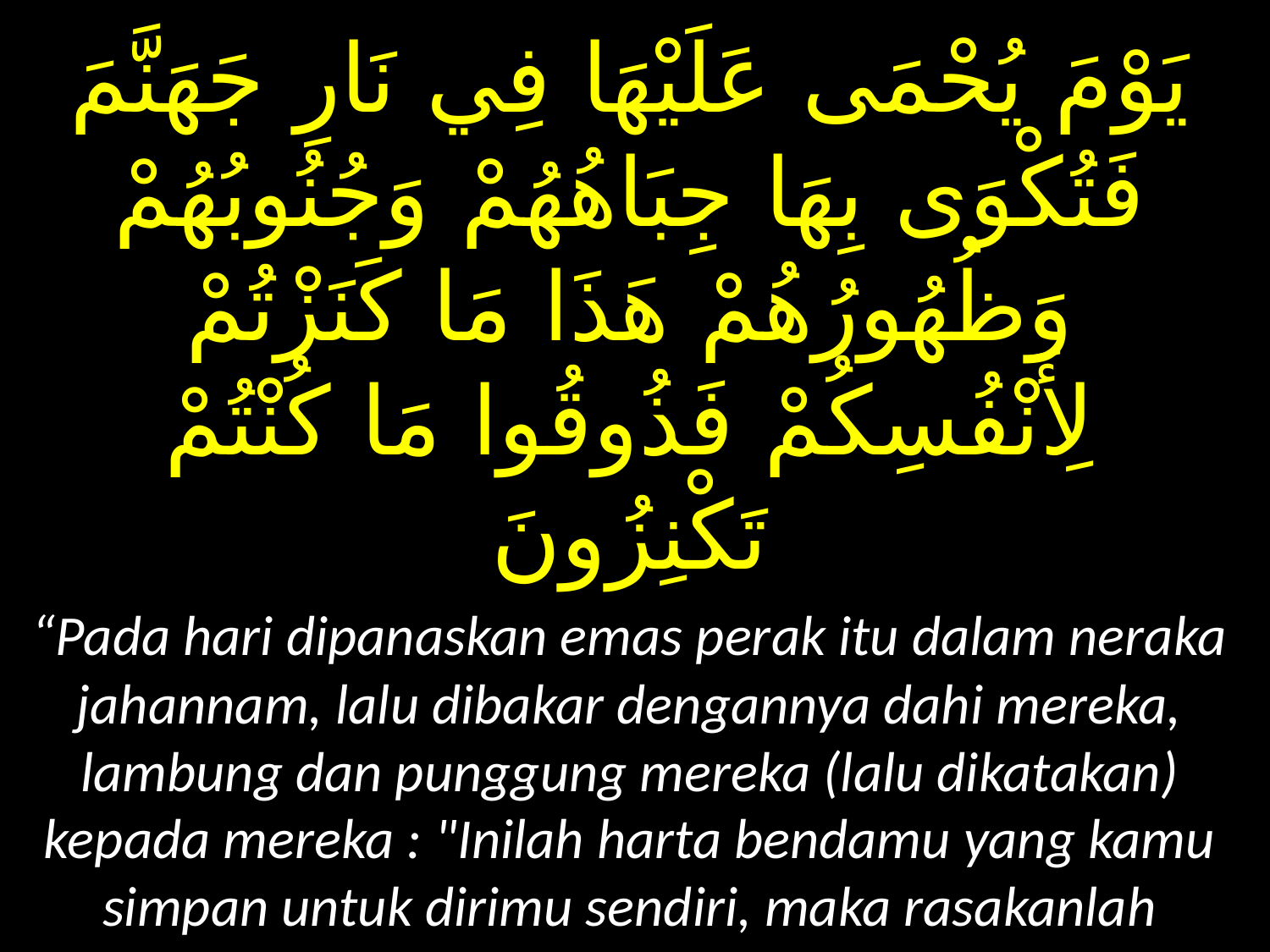

يَوْمَ يُحْمَى عَلَيْهَا فِي نَارِ جَهَنَّمَ فَتُكْوَى بِهَا جِبَاهُهُمْ وَجُنُوبُهُمْ وَظُهُورُهُمْ هَذَا مَا كَنَزْتُمْ لِأَنْفُسِكُمْ فَذُوقُوا مَا كُنْتُمْ تَكْنِزُونَ
“Pada hari dipanaskan emas perak itu dalam neraka jahannam, lalu dibakar dengannya dahi mereka, lambung dan punggung mereka (lalu dikatakan) kepada mereka : "Inilah harta bendamu yang kamu simpan untuk dirimu sendiri, maka rasakanlah sekarang (akibat dari) apa yang kamu simpan itu.“
(QS At Taubah 35)